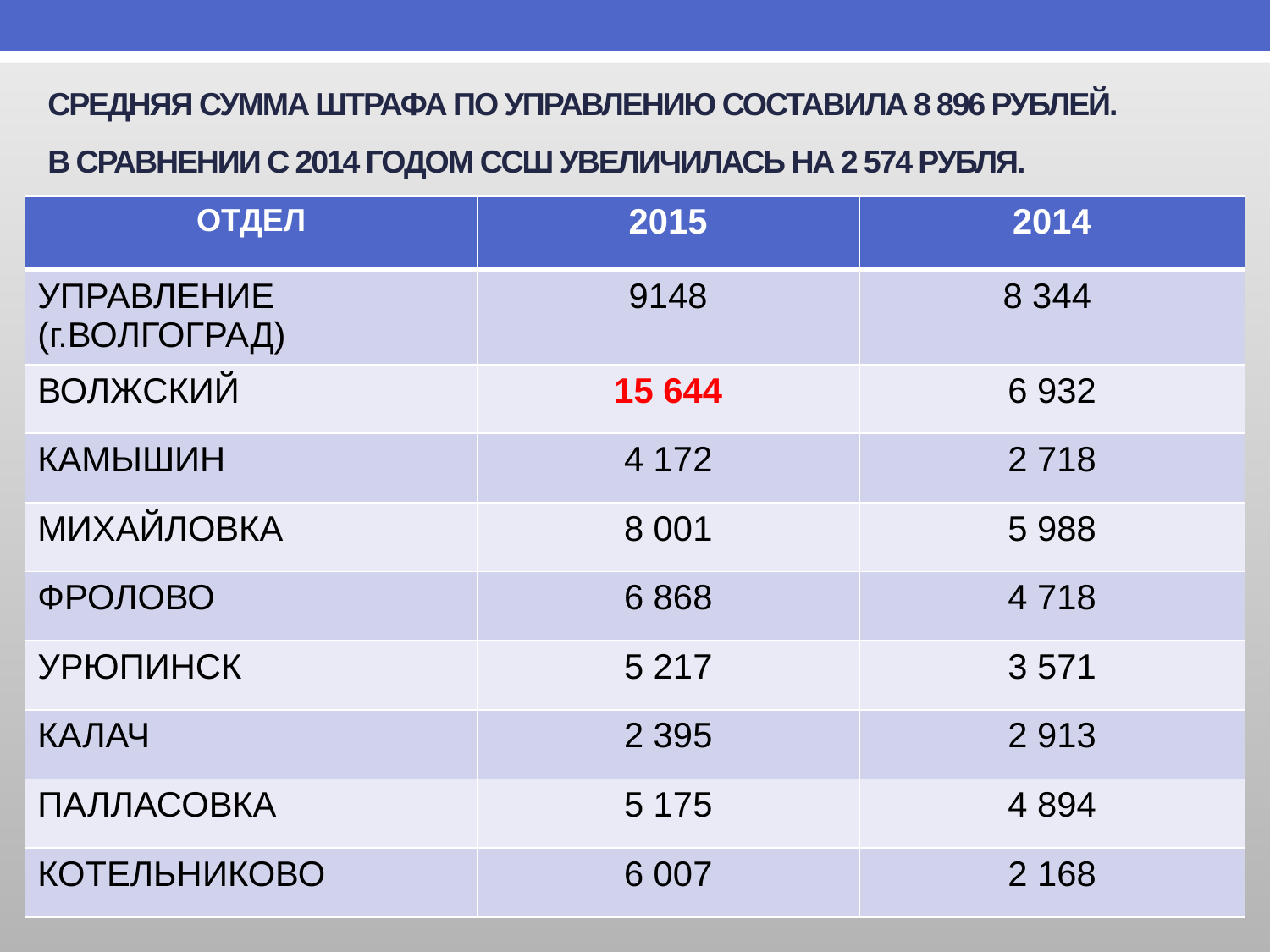

# СРЕДНЯЯ СУММА ШТРАФА ПО УПРАВЛЕНИЮ СОСТАВИЛА 8 896 РУБЛЕЙ. В СРАВНЕНИИ С 2014 ГОДОМ ССШ УВЕЛИЧИЛАСЬ НА 2 574 РУБЛЯ.
| ОТДЕЛ | 2015 | 2014 |
| --- | --- | --- |
| УПРАВЛЕНИЕ (г.ВОЛГОГРАД) | 9148 | 8 344 |
| ВОЛЖСКИЙ | 15 644 | 6 932 |
| КАМЫШИН | 4 172 | 2 718 |
| МИХАЙЛОВКА | 8 001 | 5 988 |
| ФРОЛОВО | 6 868 | 4 718 |
| УРЮПИНСК | 5 217 | 3 571 |
| КАЛАЧ | 2 395 | 2 913 |
| ПАЛЛАСОВКА | 5 175 | 4 894 |
| КОТЕЛЬНИКОВО | 6 007 | 2 168 |